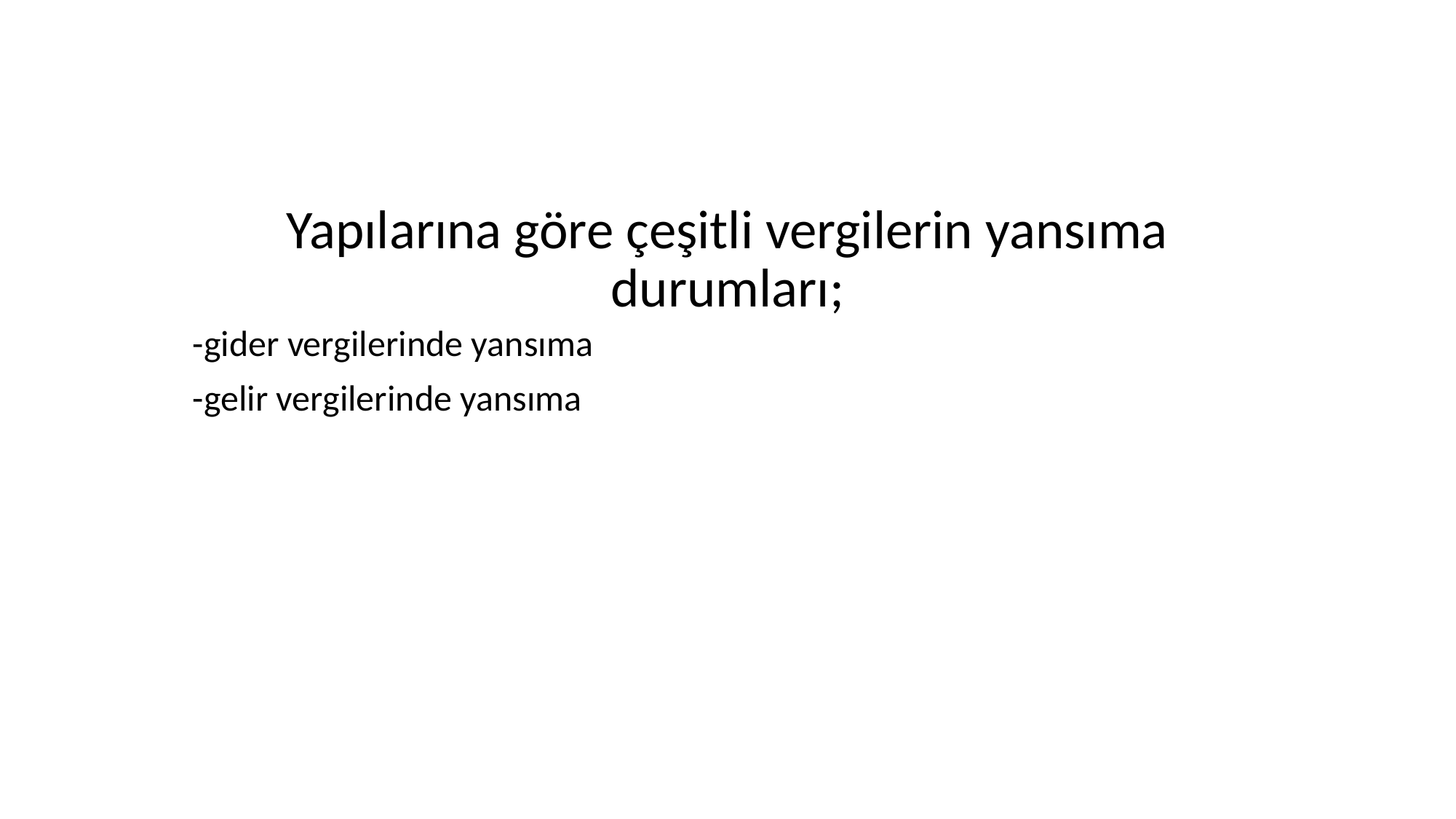

# Yapılarına göre çeşitli vergilerin yansıma durumları;
-gider vergilerinde yansıma
-gelir vergilerinde yansıma